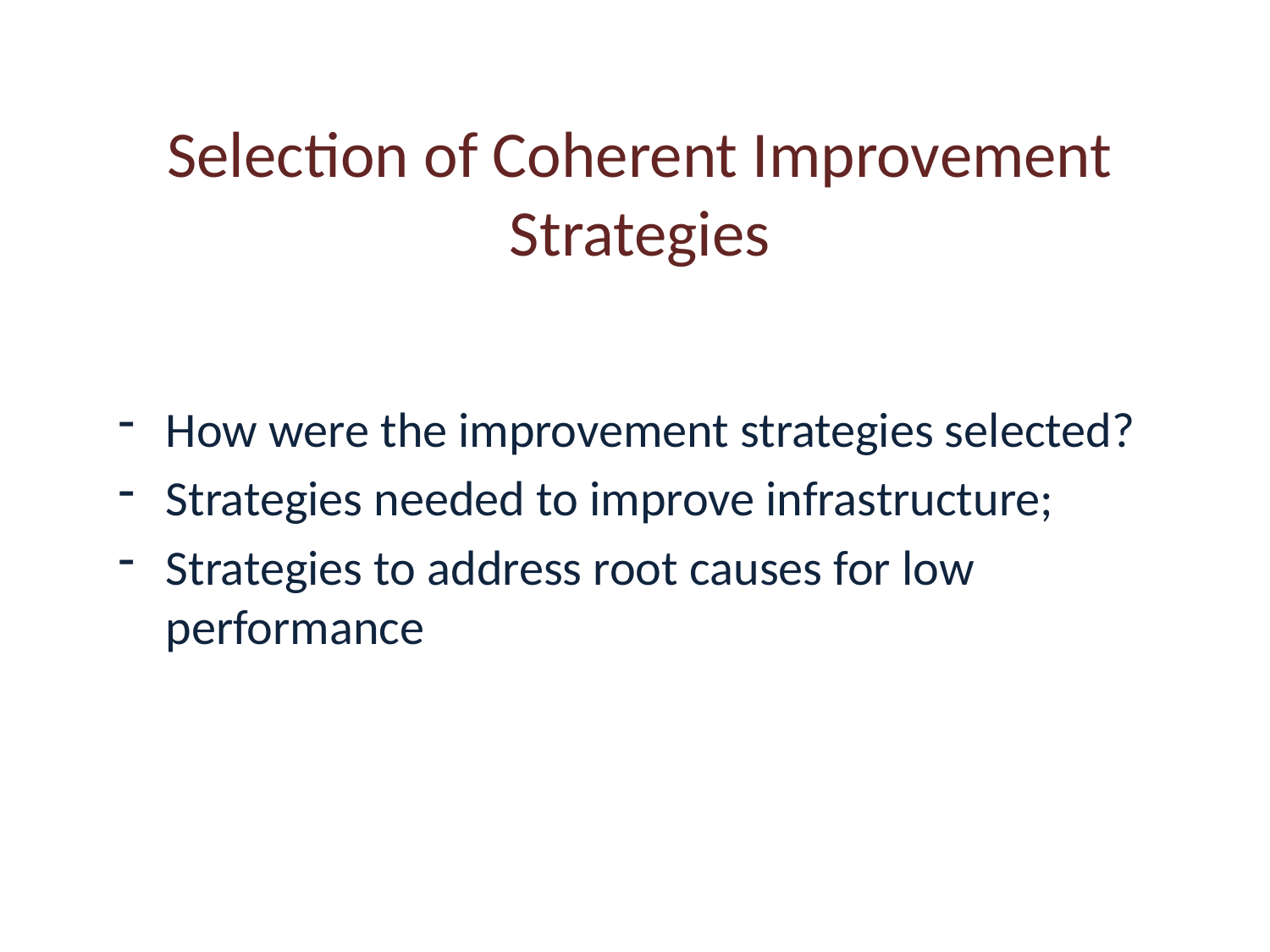

# Selection of Coherent Improvement Strategies
How were the improvement strategies selected?
Strategies needed to improve infrastructure;
Strategies to address root causes for low performance